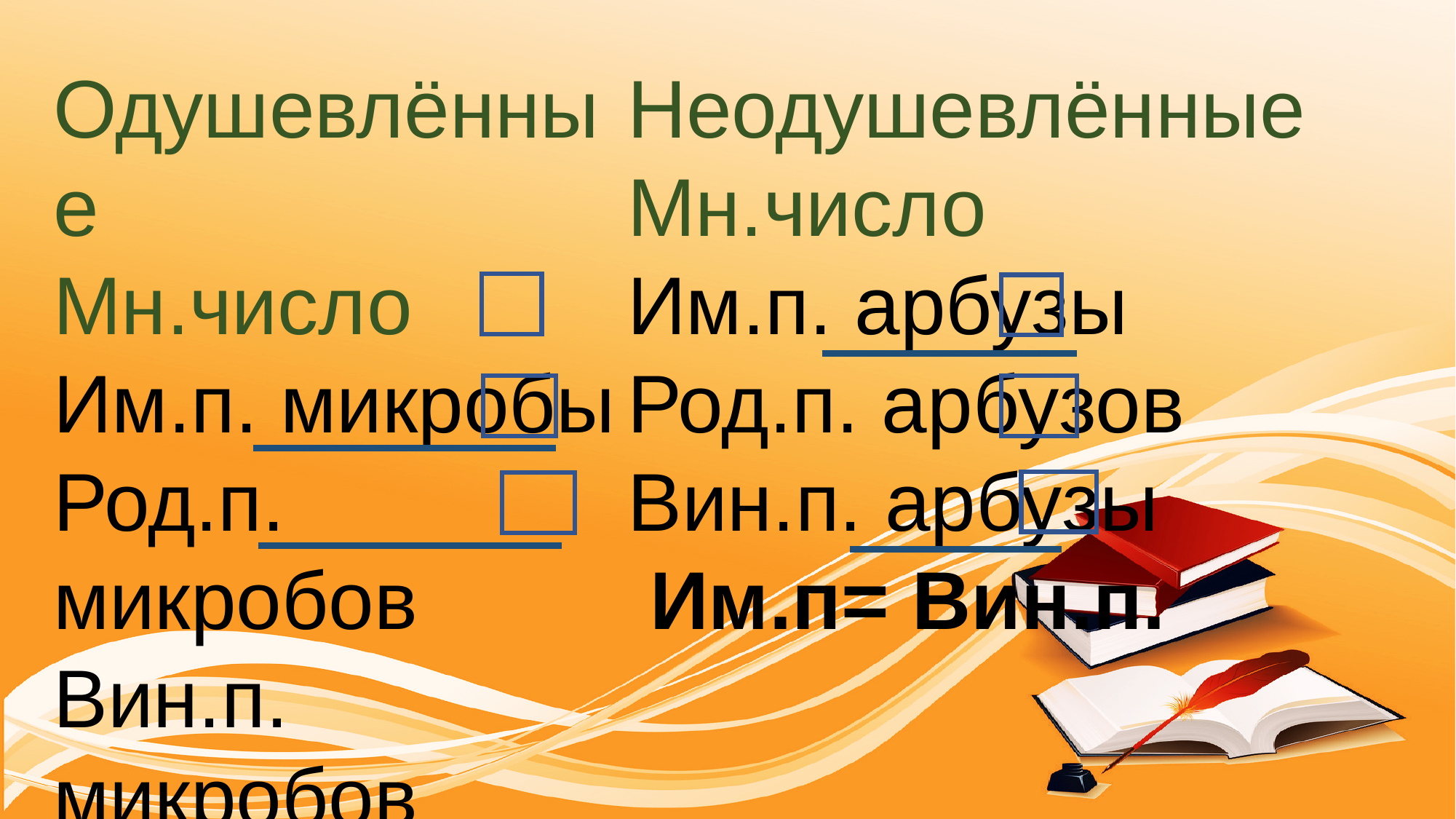

Одушевлённые
Мн.число
Им.п. микробы
Род.п. микробов
Вин.п. микробов
 Род.п= Вин.п.
Неодушевлённые
Мн.число
Им.п. арбузы
Род.п. арбузов
Вин.п. арбузы
 Им.п= Вин.п.